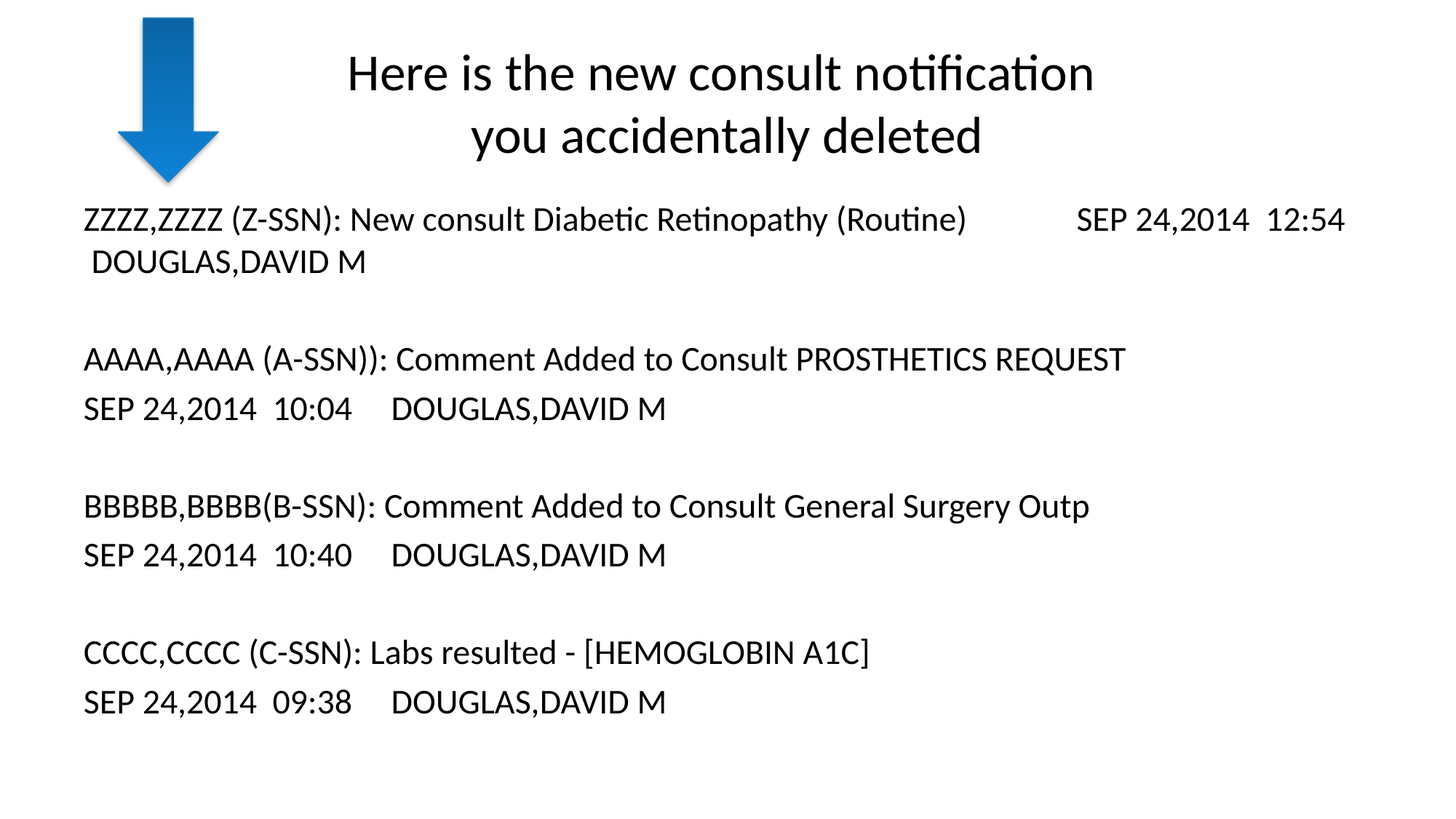

# Here is the new consult notification you accidentally deleted
ZZZZ,ZZZZ (Z-SSN): New consult Diabetic Retinopathy (Routine)              SEP 24,2014  12:54     DOUGLAS,DAVID M

AAAA,AAAA (A-SSN)): Comment Added to Consult PROSTHETICS REQUEST
SEP 24,2014  10:04     DOUGLAS,DAVID M

BBBBB,BBBB(B-SSN): Comment Added to Consult General Surgery Outp
SEP 24,2014  10:40     DOUGLAS,DAVID M

CCCC,CCCC (C-SSN): Labs resulted - [HEMOGLOBIN A1C]
SEP 24,2014  09:38     DOUGLAS,DAVID M